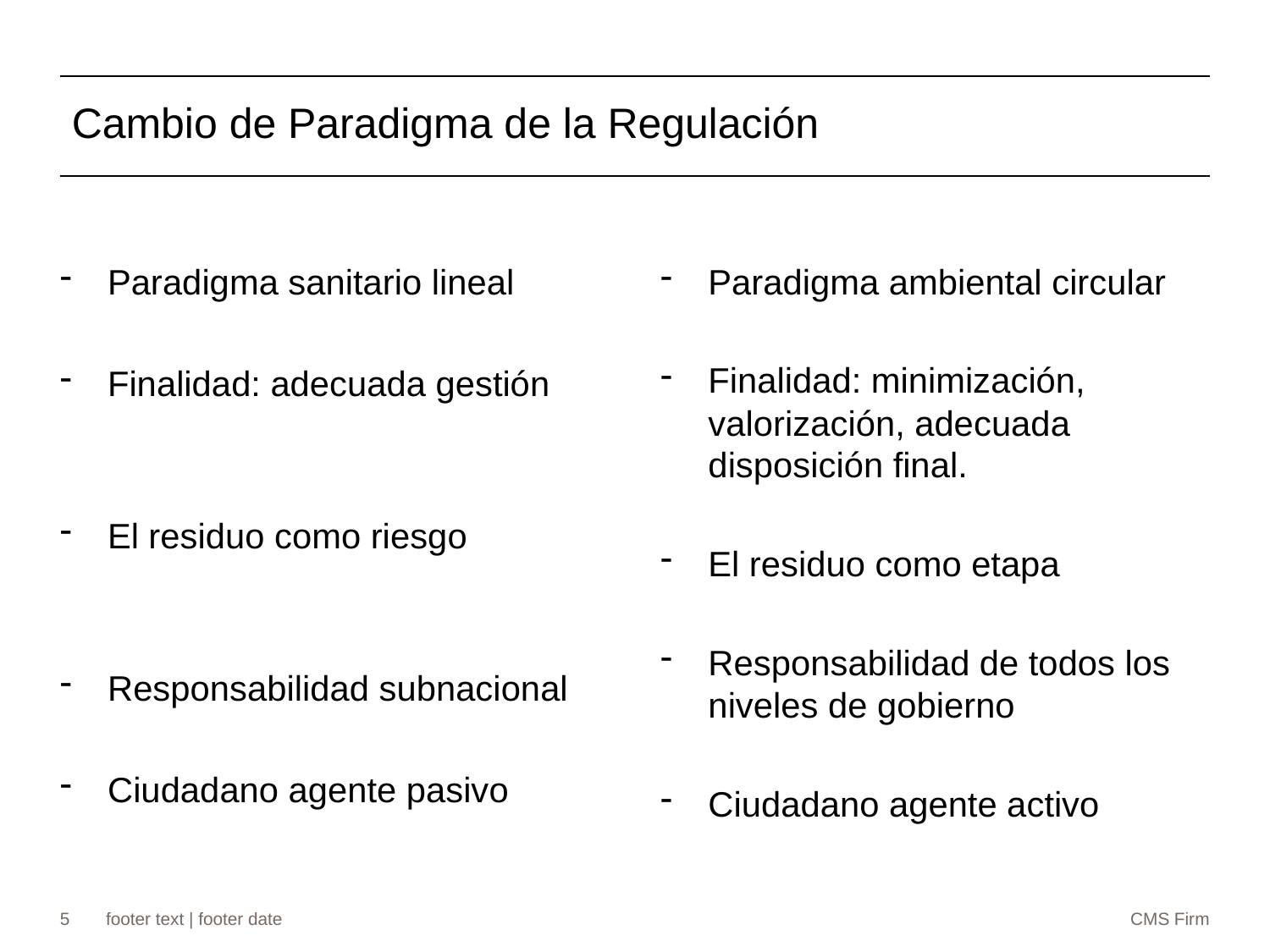

Cambio de Paradigma de la Regulación
Paradigma sanitario lineal

Finalidad: adecuada gestión

El residuo como riesgo

Responsabilidad subnacional

Ciudadano agente pasivo

Paradigma ambiental circular

Finalidad: minimización, valorización, adecuada disposición final.

El residuo como etapa

Responsabilidad de todos los niveles de gobierno

Ciudadano agente activo
5